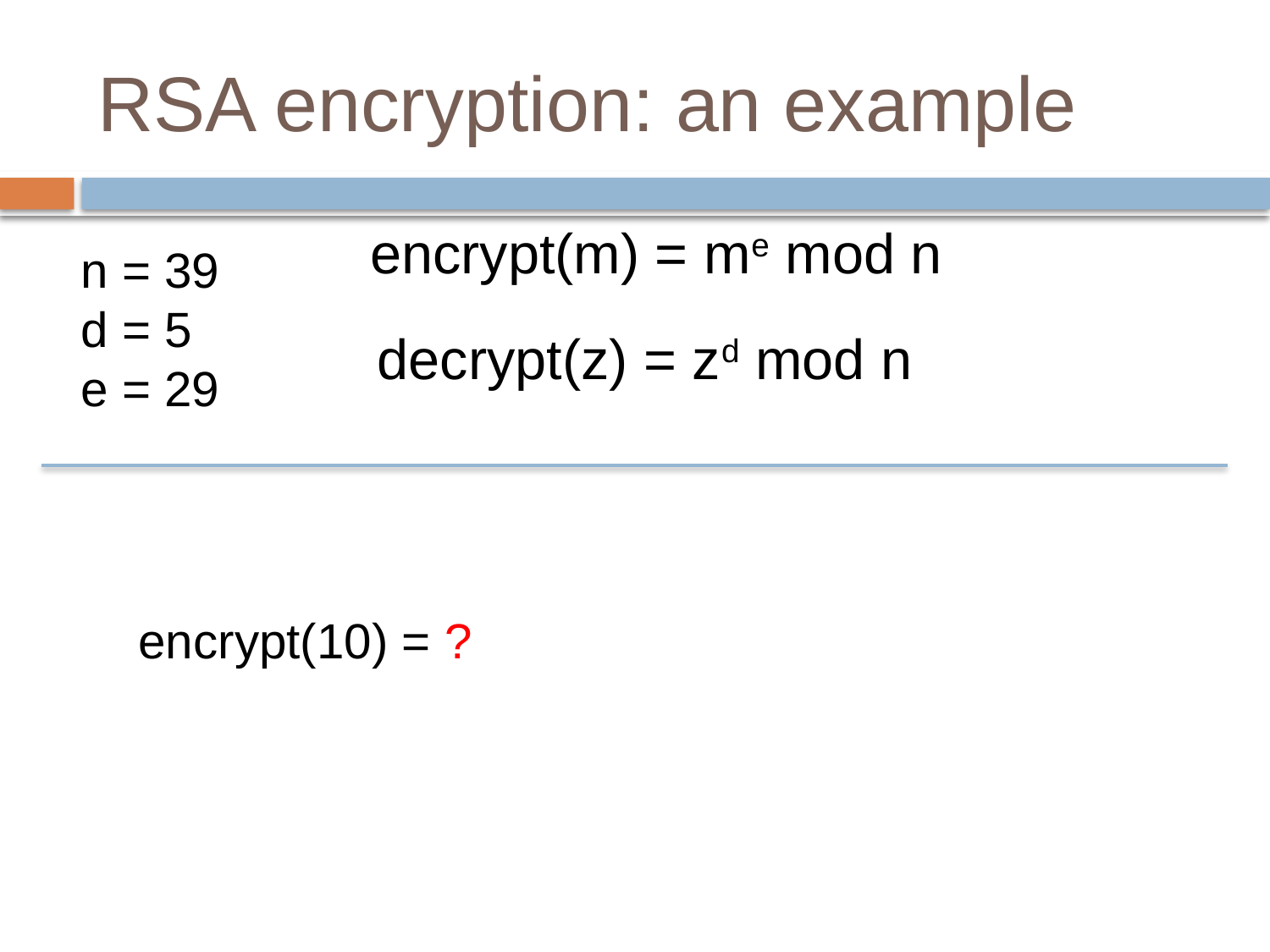

# RSA encryption: an example
encrypt(m) = me mod n
n = 39
d = 5
e = 29
decrypt(z) = zd mod n
encrypt(10) = ?